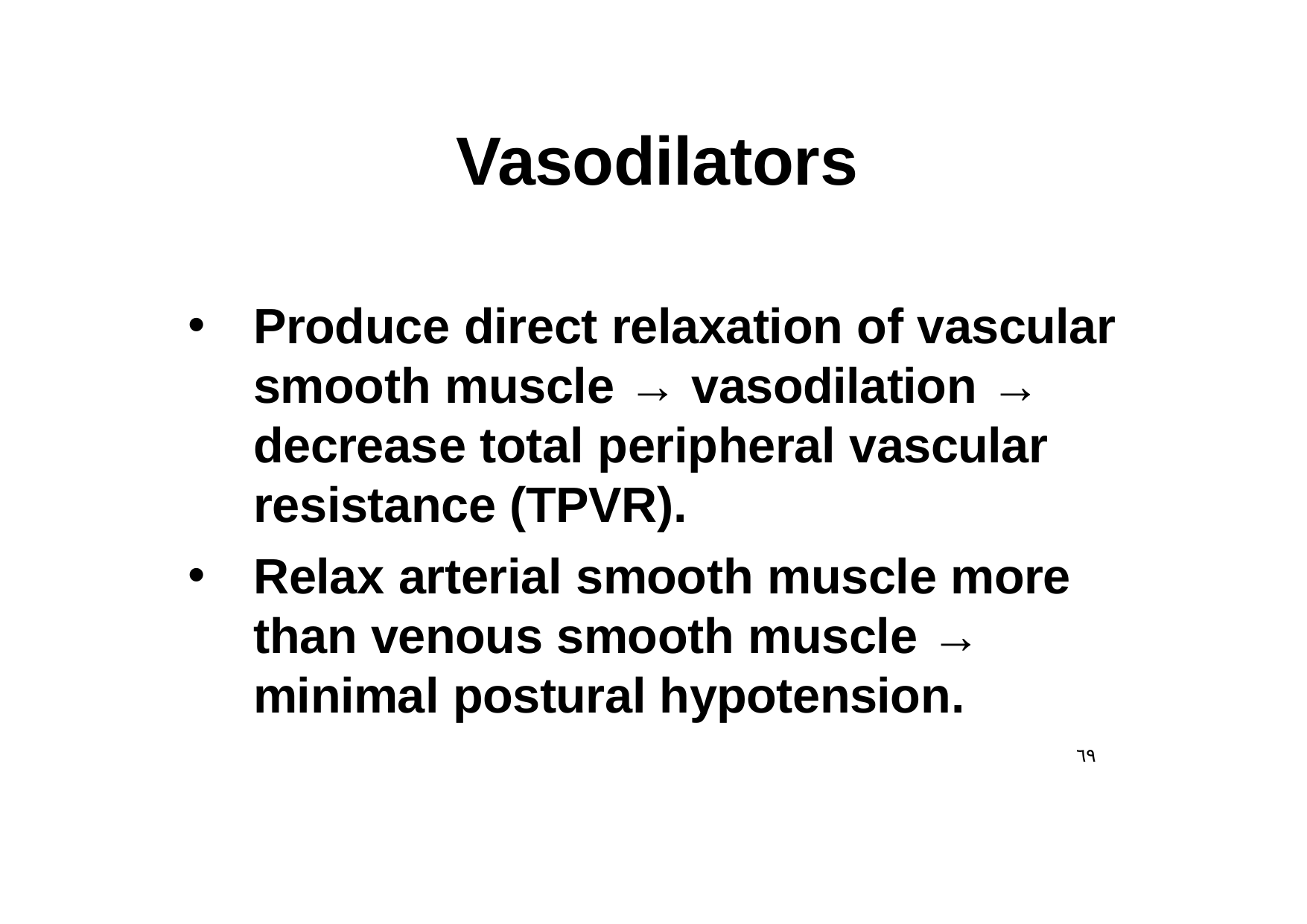

# Vasodilators

Produce direct relaxation of vascular smooth muscle → vasodilation → decrease total peripheral vascular resistance (TPVR).
Relax arterial smooth muscle more than venous smooth muscle → minimal postural hypotension.

٦٩